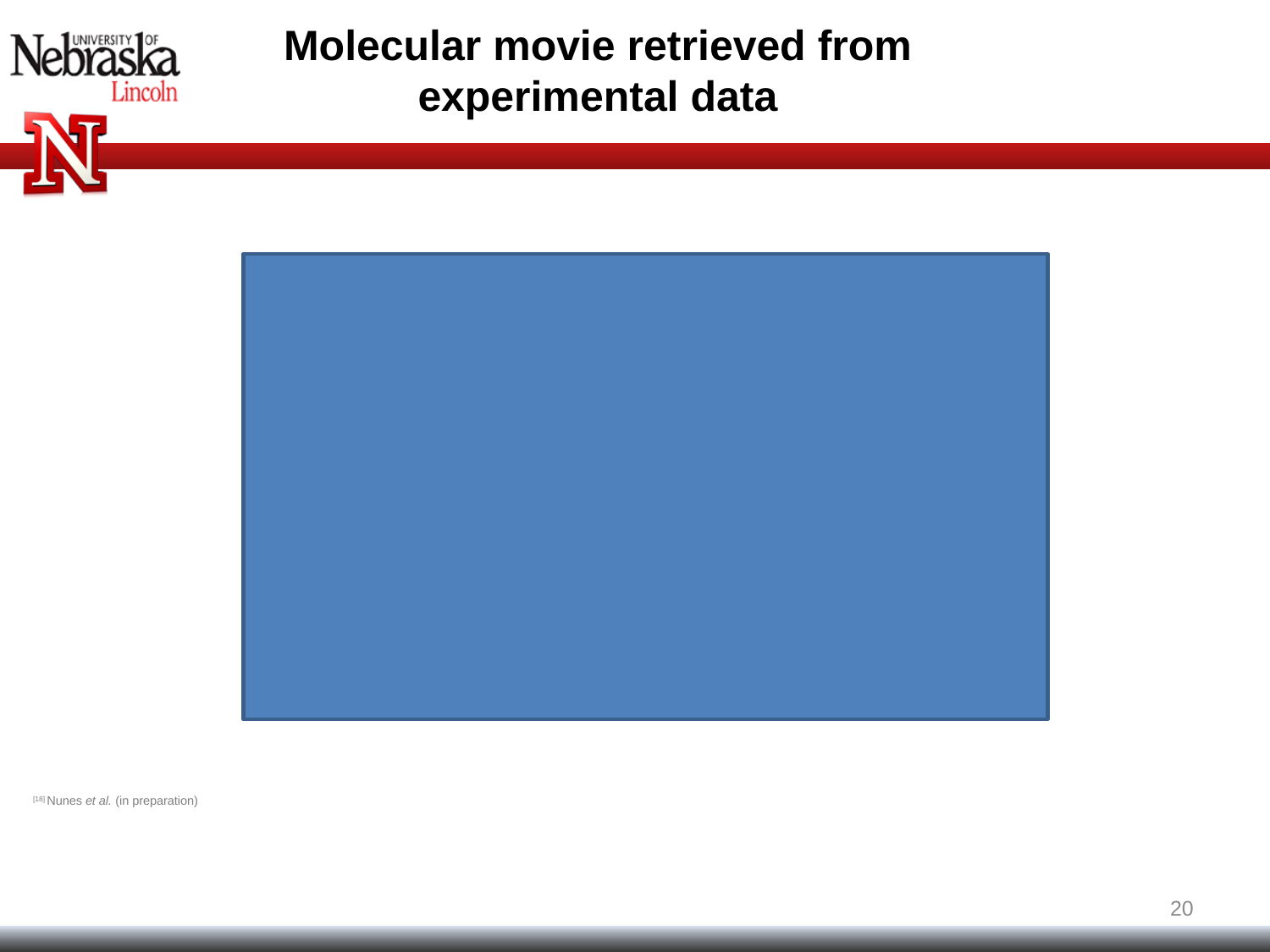

Molecular movie retrieved from experimental data

[18] Nunes et al. (in preparation)
20